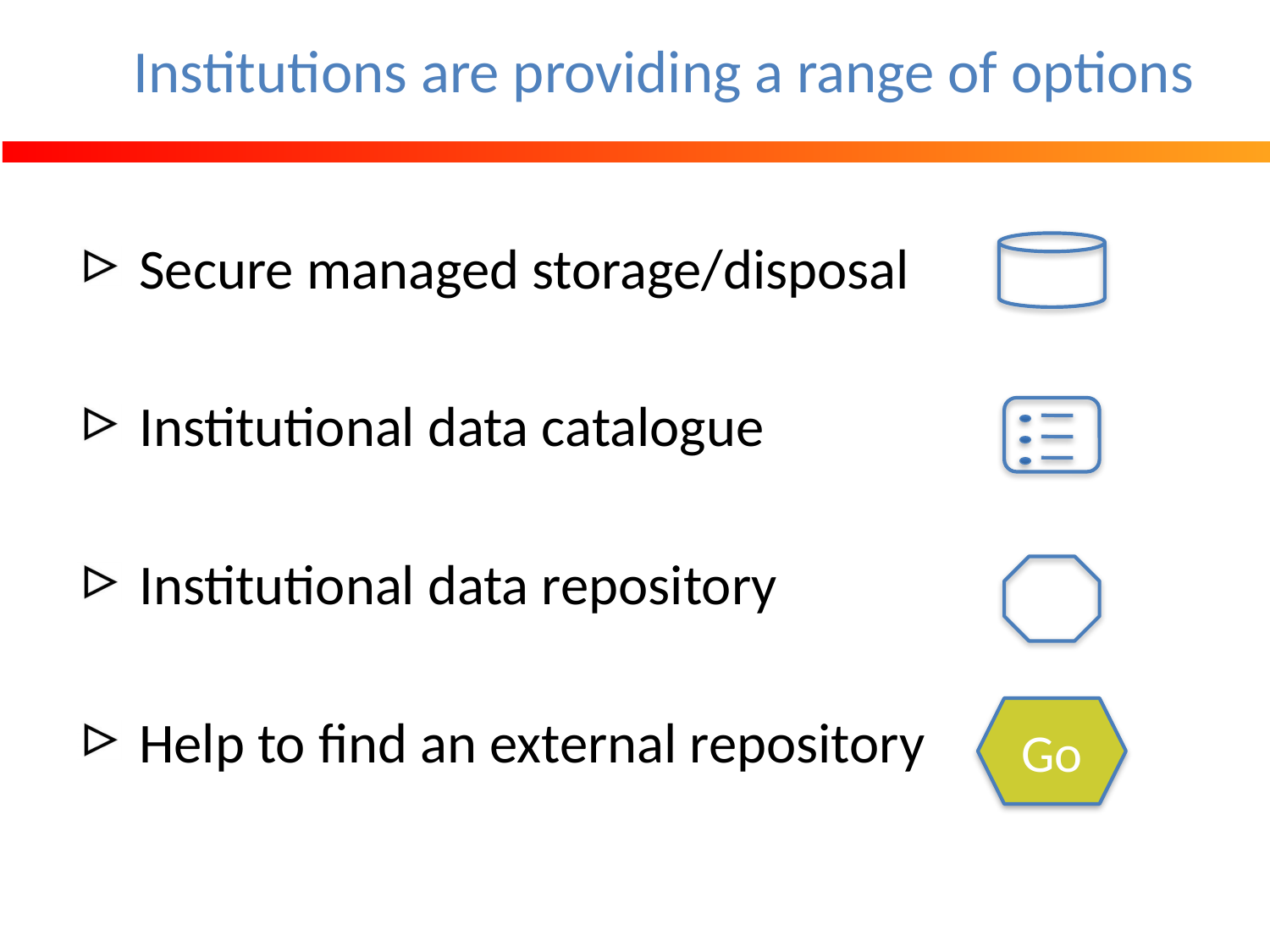

# Institutions are providing a range of options
Secure managed storage/disposal

Institutional data catalogue

Institutional data repository

Help to find an external repository

Go